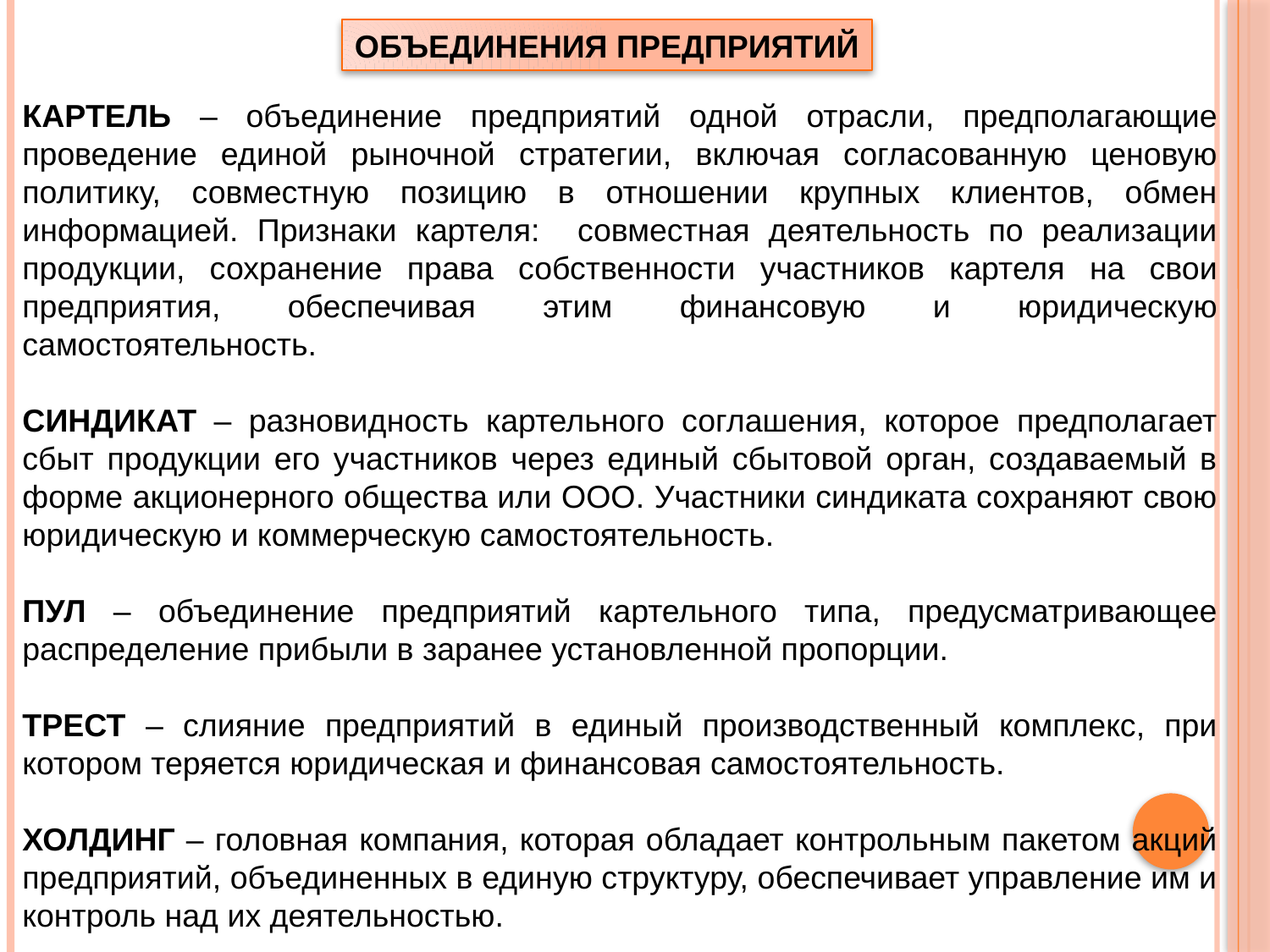

ОБЪЕДИНЕНИЯ ПРЕДПРИЯТИЙ
КАРТЕЛЬ – объединение предприятий одной отрасли, предполагающие проведение единой рыночной стратегии, включая согласованную ценовую политику, совместную позицию в отношении крупных клиентов, обмен информацией. Признаки картеля:  совместная деятельность по реализации продукции, сохранение права собственности участников картеля на свои предприятия, обеспечивая этим финансовую и юридическую самостоятельность.

СИНДИКАТ – разновидность картельного соглашения, которое предполагает сбыт продукции его участников через единый сбытовой орган, создаваемый в форме акционерного общества или ООО. Участники синдиката сохраняют свою юридическую и коммерческую самостоятельность.

ПУЛ – объединение предприятий картельного типа, предусматривающее распределение прибыли в заранее установленной пропорции.

ТРЕСТ – слияние предприятий в единый производственный комплекс, при котором теряется юридическая и финансовая самостоятельность.

ХОЛДИНГ – головная компания, которая обладает контрольным пакетом акций предприятий, объединенных в единую структуру, обеспечивает управление им и контроль над их деятельностью.